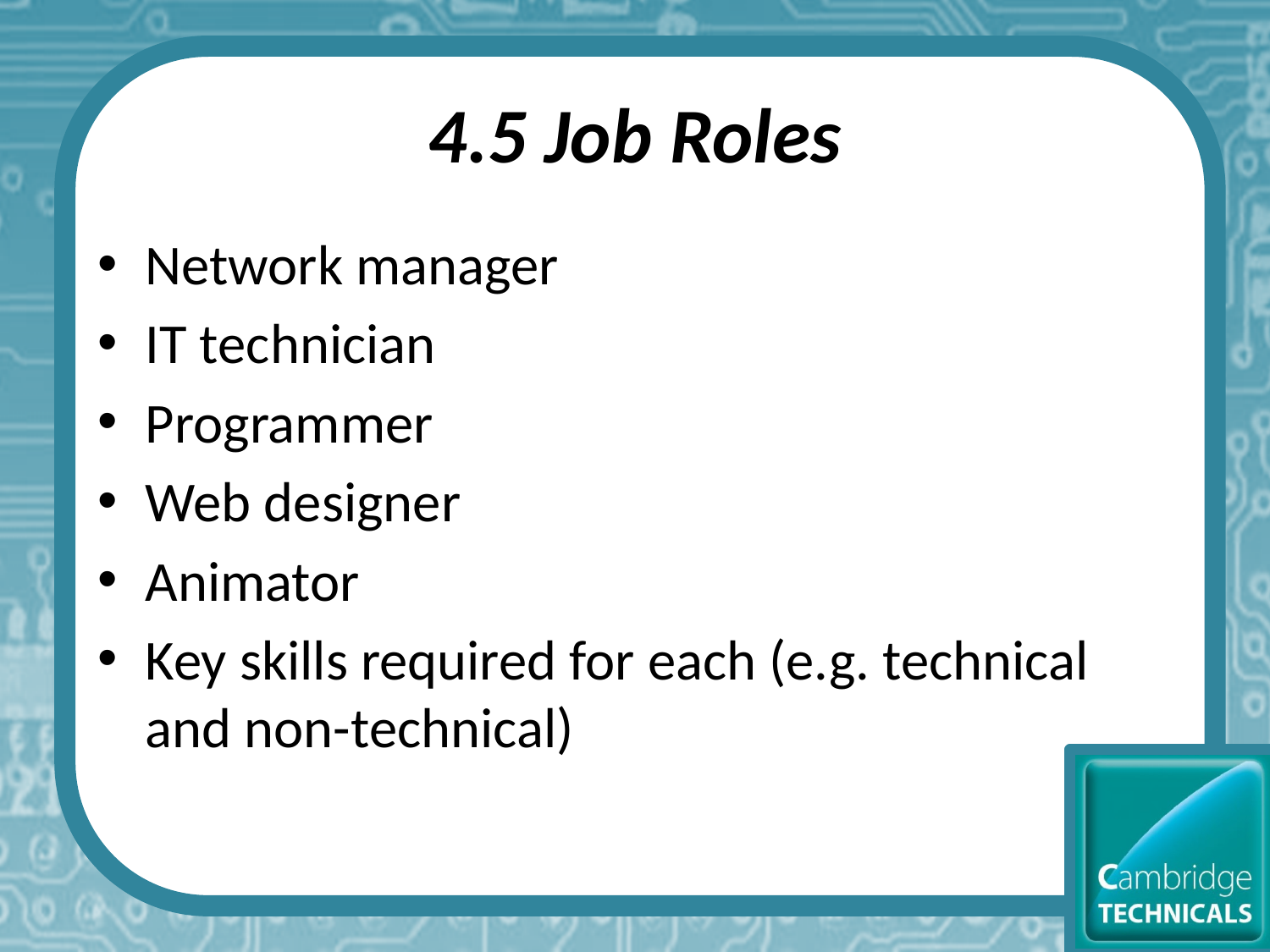

# 4.5 Job Roles
Network manager
IT technician
Programmer
Web designer
Animator
Key skills required for each (e.g. technical and non-technical)